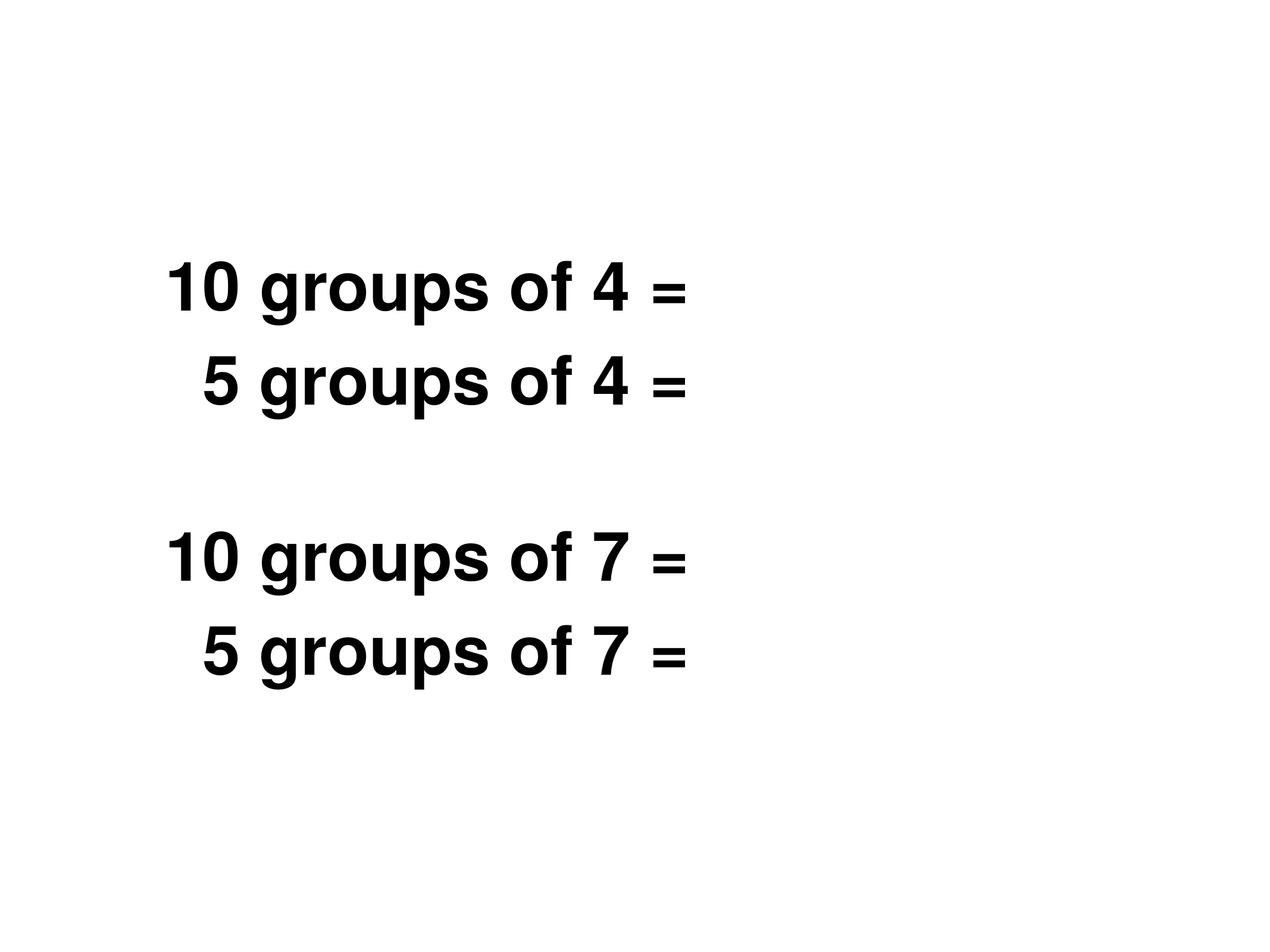

10 groups of 4 =
  5 groups of 4 =

10 groups of 7 =
  5 groups of 7 =